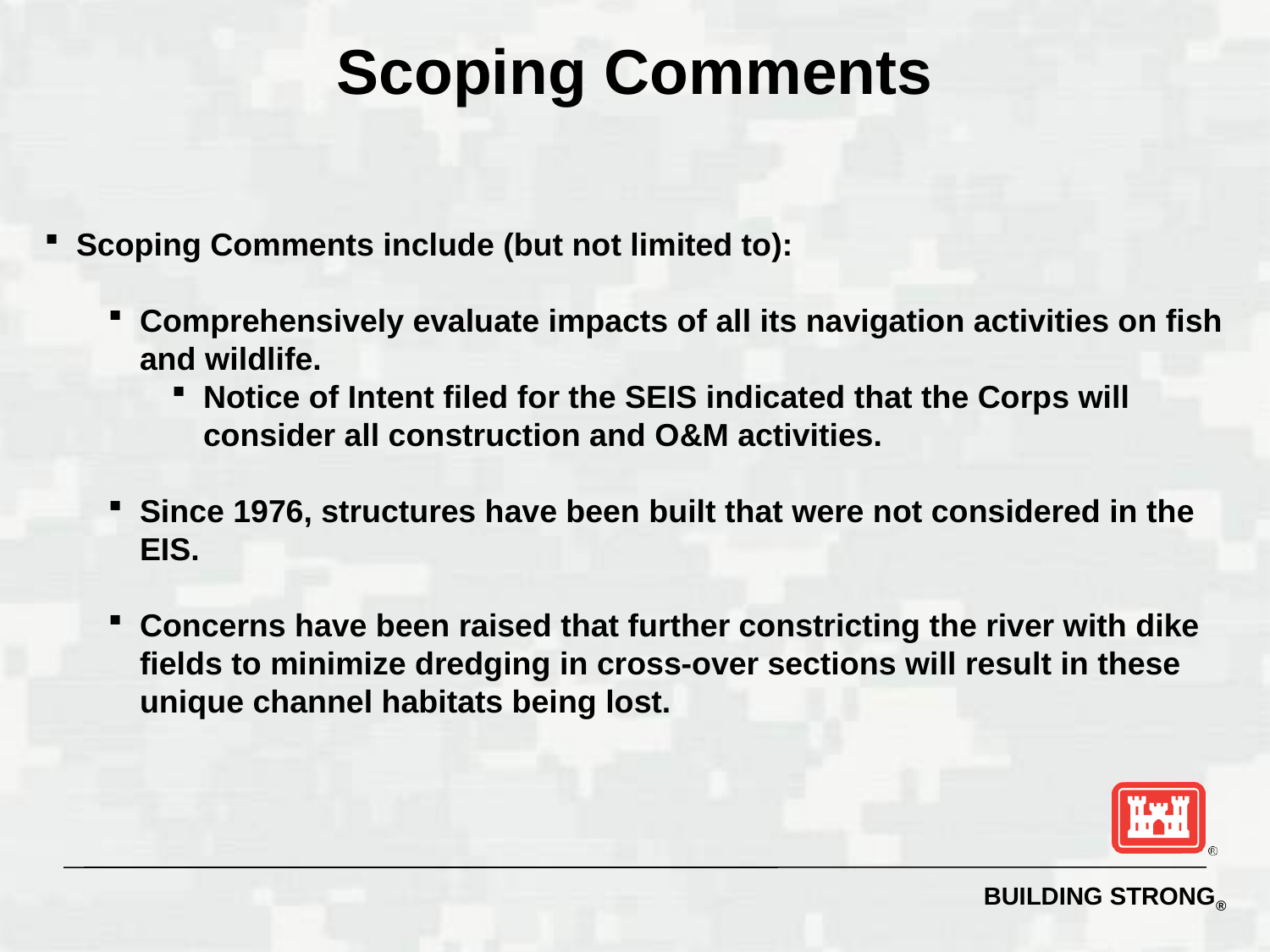

# Scoping Comments

Scoping Comments include (but not limited to):

Comprehensively evaluate impacts of all its navigation activities on fish and wildlife.
Notice of Intent filed for the SEIS indicated that the Corps will consider all construction and O&M activities.

Since 1976, structures have been built that were not considered in the EIS.

Concerns have been raised that further constricting the river with dike fields to minimize dredging in cross-over sections will result in these unique channel habitats being lost.